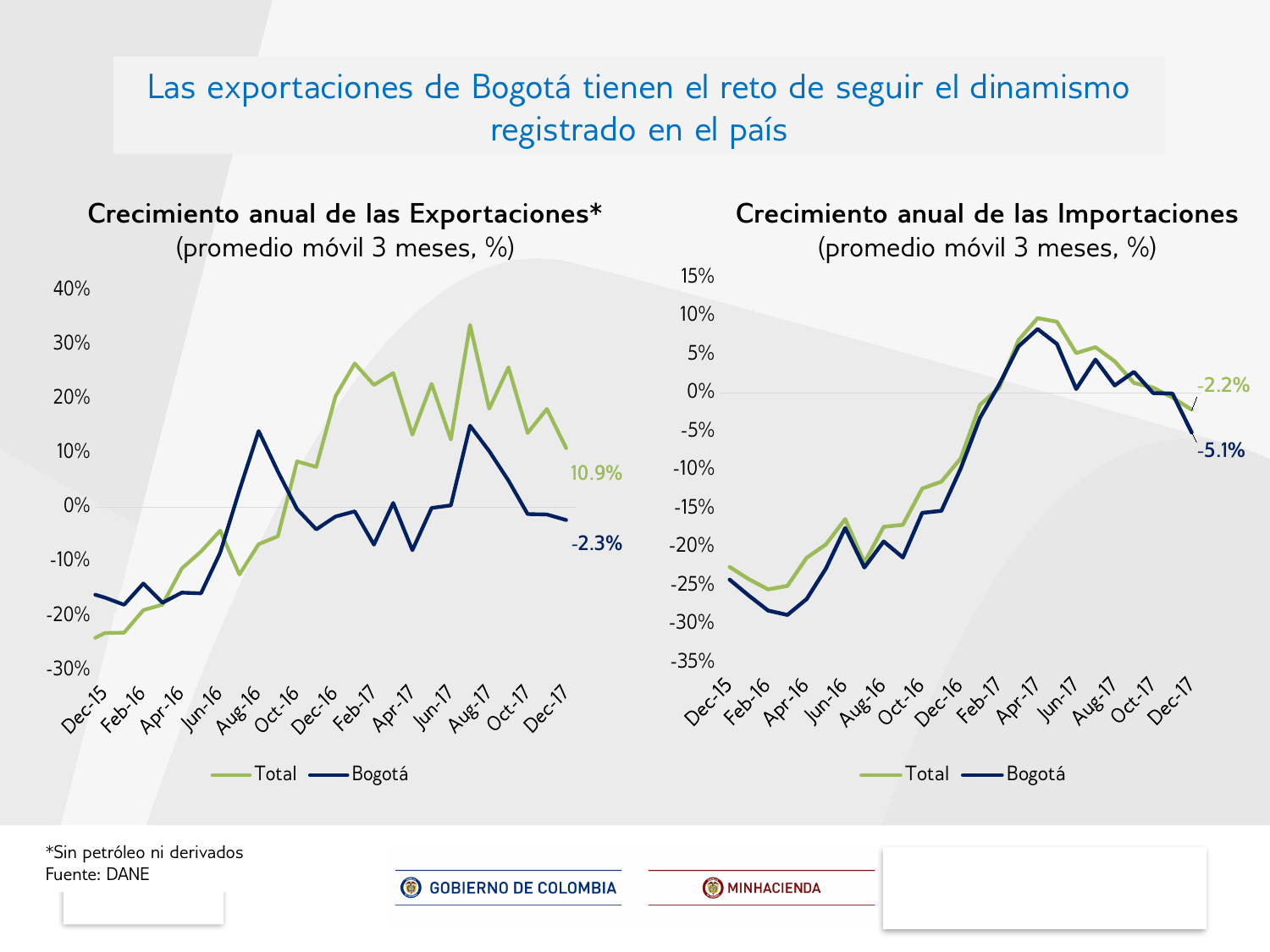

Las exportaciones de Bogotá tienen el reto de seguir el dinamismo registrado en el país
Crecimiento anual de las Exportaciones*
(promedio móvil 3 meses, %)
Crecimiento anual de las Importaciones
(promedio móvil 3 meses, %)

### Chart

| Category |  |  |
|---|---|---|
| 42339 | -0.22602570667966793 | -0.2425286488231524 |
| 42370 | -0.241996456673634 | -0.26334332254671655 |
| 42401 | -0.2551851510296309 | -0.2827050330272778 |
| 42430 | -0.25066159776053076 | -0.2883983536442072 |
| 42461 | -0.2141911647583079 | -0.2676980533636769 |
| 42491 | -0.19675821456760256 | -0.2281455844335729 |
| 42522 | -0.16385518631209972 | -0.1754325017053896 |
| 42552 | -0.22044220068299447 | -0.22680084249305432 |
| 42583 | -0.17393359875838954 | -0.19296264835755128 |
| 42614 | -0.17124352503206663 | -0.21375720497593909 |
| 42644 | -0.12412621469290275 | -0.15576501410073718 |
| 42675 | -0.11517477502761053 | -0.1530901194829809 |
| 42705 | -0.08510780397687634 | -0.09835850659212975 |
| 42736 | -0.015601522007654522 | -0.03243843072709396 |
| 42767 | 0.006716879125807429 | 0.011018593686976219 |
| 42795 | 0.06850077135324484 | 0.06040181065125183 |
| 42826 | 0.09722826301281162 | 0.0830450266362801 |
| 42856 | 0.09253011283155455 | 0.06356497206889711 |
| 42887 | 0.05174919090386787 | 0.005170333010191097 |
| 42917 | 0.05951341559130707 | 0.043321982132258796 |
| 42948 | 0.041140726900817715 | 0.009737574627384227 |
| 42979 | 0.013054729482576244 | 0.027354598547366216 |
| 43009 | 0.006923788985691681 | -0.00017756810686109237 |
| 43040 | -0.006042927491826444 | -0.0007379776971612184 |
| 43070 | -0.021688257324525284 | -0.05139894764485864 |

### Chart

| Category |  |  |
|---|---|---|
| 42309 | -0.2492292069680222 | -0.155790812117372 |
| 42339 | -0.23156420483063433 | -0.16632897856047202 |
| 42370 | -0.23084452383669218 | -0.1795428792126459 |
| 42401 | -0.18946153157772727 | -0.14041408322963078 |
| 42430 | -0.17921089625057451 | -0.17584317712157838 |
| 42461 | -0.11288150389646956 | -0.1572544252329956 |
| 42491 | -0.08143450476433223 | -0.15849899375378707 |
| 42522 | -0.04296384612506354 | -0.08356286791285028 |
| 42552 | -0.12383625657952024 | 0.031229378756067128 |
| 42583 | -0.06795055399819361 | 0.1404860020041394 |
| 42614 | -0.05345917420316315 | 0.0660330462614298 |
| 42644 | 0.08455924604416931 | -0.003369665103295394 |
| 42675 | 0.07447724933197208 | -0.04059060140047199 |
| 42705 | 0.20457020379481605 | -0.016910034840187937 |
| 42736 | 0.2648995926913067 | -0.007514503226154989 |
| 42767 | 0.22539122696832625 | -0.06879474867705426 |
| 42795 | 0.2472238136205842 | 0.008080527334256793 |
| 42826 | 0.13374987450555187 | -0.07906065937854445 |
| 42856 | 0.22752691482565557 | -0.0011787512380340148 |
| 42887 | 0.12485482352671862 | 0.0035424282124509876 |
| 42917 | 0.33586047614518555 | 0.15024166352034696 |
| 42948 | 0.18158504289817 | 0.10342842410046726 |
| 42979 | 0.2577157599346189 | 0.049215069142823475 |
| 43009 | 0.13692096866717796 | -0.012448379303510504 |
| 43040 | 0.1810981211721625 | -0.013152379239846912 |
| 43070 | 0.10907608724135653 | -0.023399194609279972 |
*Sin petróleo ni derivados
Fuente: DANE